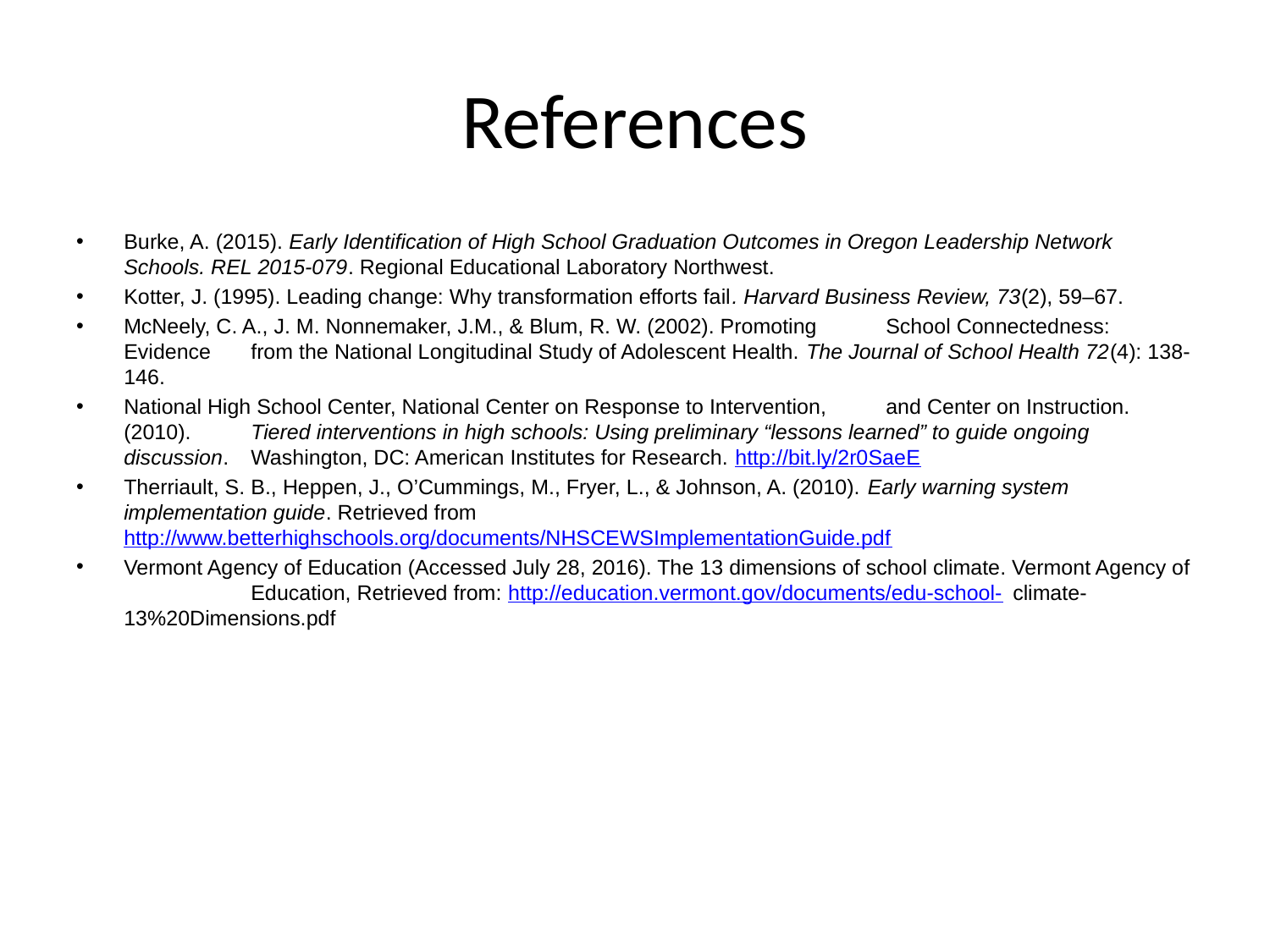

# References
Burke, A. (2015). Early Identification of High School Graduation Outcomes in Oregon Leadership Network 	Schools. REL 2015-079. Regional Educational Laboratory Northwest.
Kotter, J. (1995). Leading change: Why transformation efforts fail. Harvard Business Review, 73(2), 59–67.
McNeely, C. A., J. M. Nonnemaker, J.M., & Blum, R. W. (2002). Promoting 	School Connectedness: Evidence 	from the National Longitudinal Study of Adolescent Health. The Journal of School Health 72(4): 138-146.
National High School Center, National Center on Response to Intervention, 	and Center on Instruction. (2010). 	Tiered interventions in high schools: Using preliminary “lessons learned” to guide ongoing discussion. 	Washington, DC: American Institutes for Research. http://bit.ly/2r0SaeE
Therriault, S. B., Heppen, J., O’Cummings, M., Fryer, L., & Johnson, A. (2010). Early warning system 	implementation guide. Retrieved from 		http://www.betterhighschools.org/documents/NHSCEWSImplementationGuide.pdf
Vermont Agency of Education (Accessed July 28, 2016). The 13 dimensions of school climate. Vermont Agency of 	Education, Retrieved from: http://education.vermont.gov/documents/edu-school-	climate-13%20Dimensions.pdf